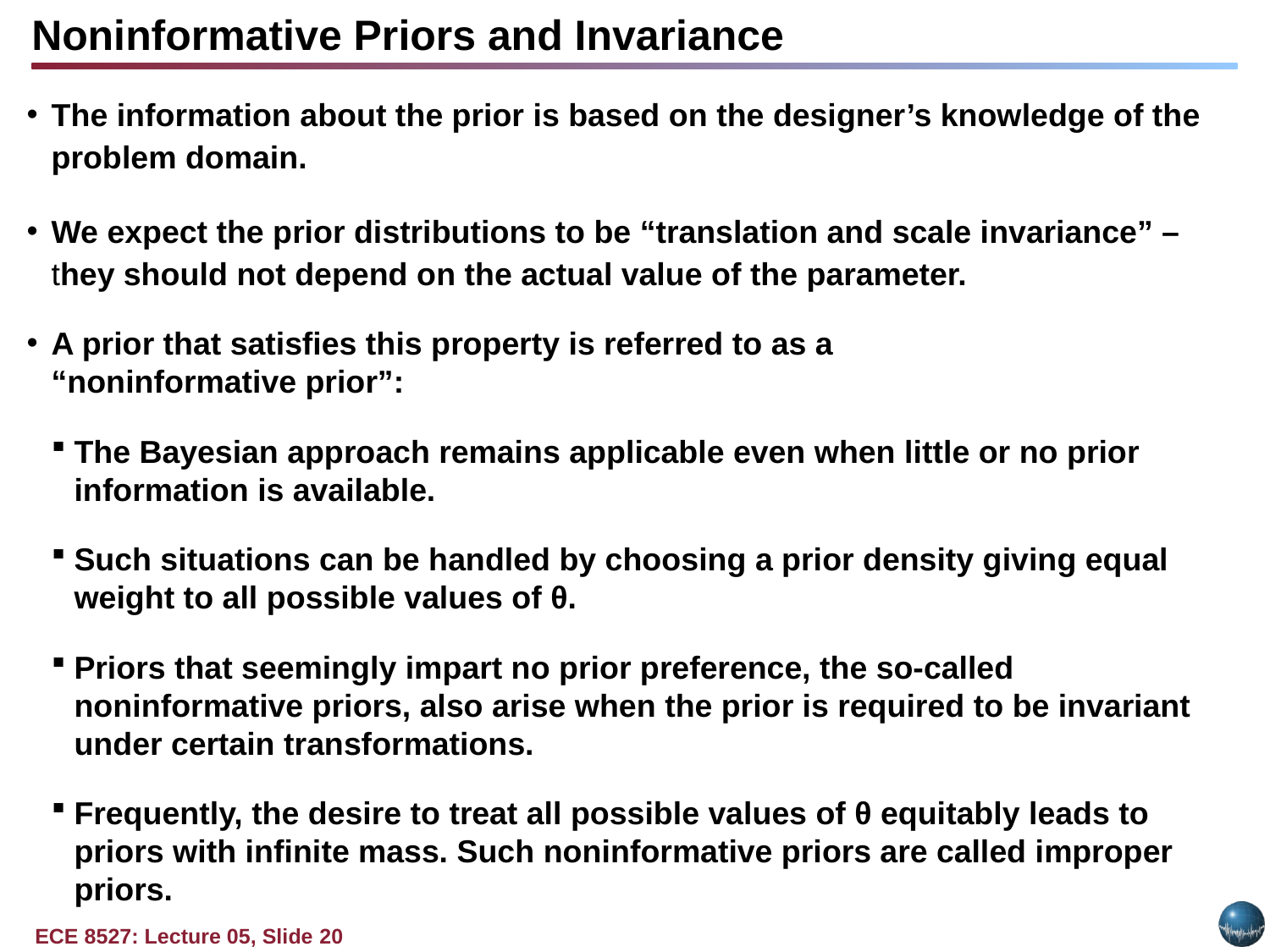

Noninformative Priors and Invariance
The information about the prior is based on the designer’s knowledge of the problem domain.
We expect the prior distributions to be “translation and scale invariance” – they should not depend on the actual value of the parameter.
A prior that satisfies this property is referred to as a
“noninformative prior”:
The Bayesian approach remains applicable even when little or no prior information is available.
Such situations can be handled by choosing a prior density giving equal weight to all possible values of θ.
Priors that seemingly impart no prior preference, the so-called noninformative priors, also arise when the prior is required to be invariant under certain transformations.
Frequently, the desire to treat all possible values of θ equitably leads to priors with infinite mass. Such noninformative priors are called improper priors.